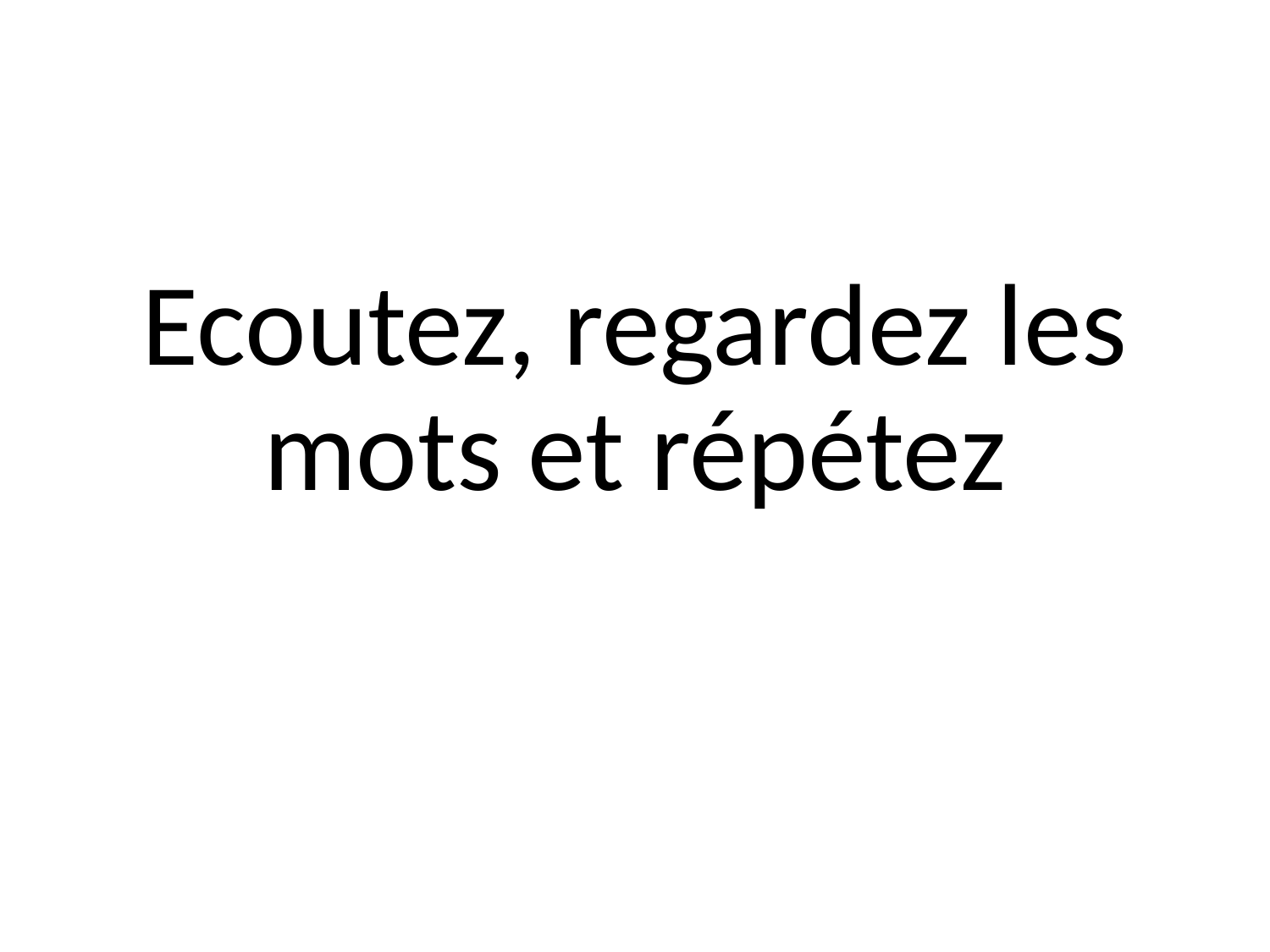

# Ecoutez, regardez les mots et répétez